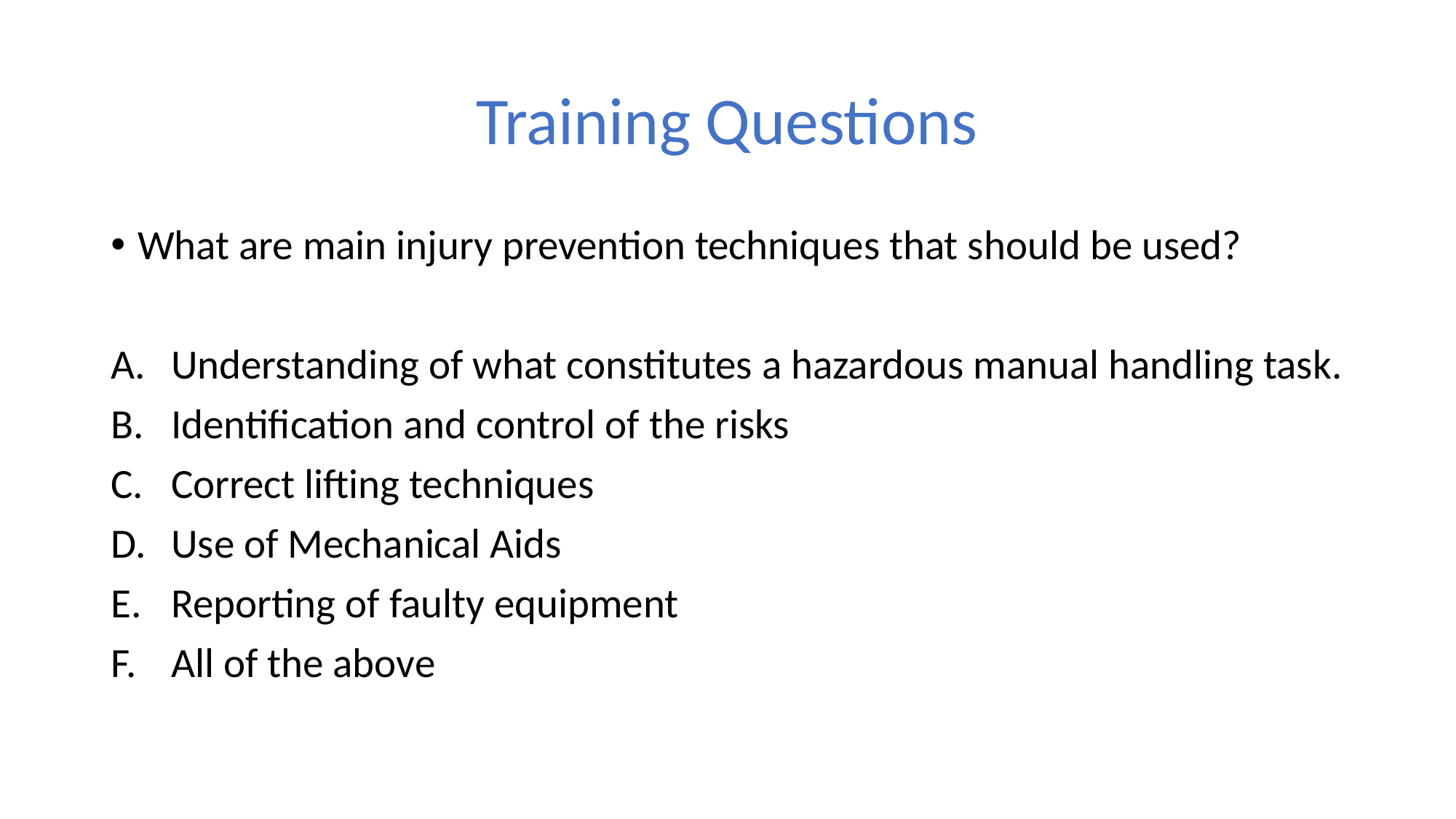

# Training Questions
What are main injury prevention techniques that should be used?

Understanding of what constitutes a hazardous manual handling task.
Identification and control of the risks
Correct lifting techniques
Use of Mechanical Aids
Reporting of faulty equipment
All of the above